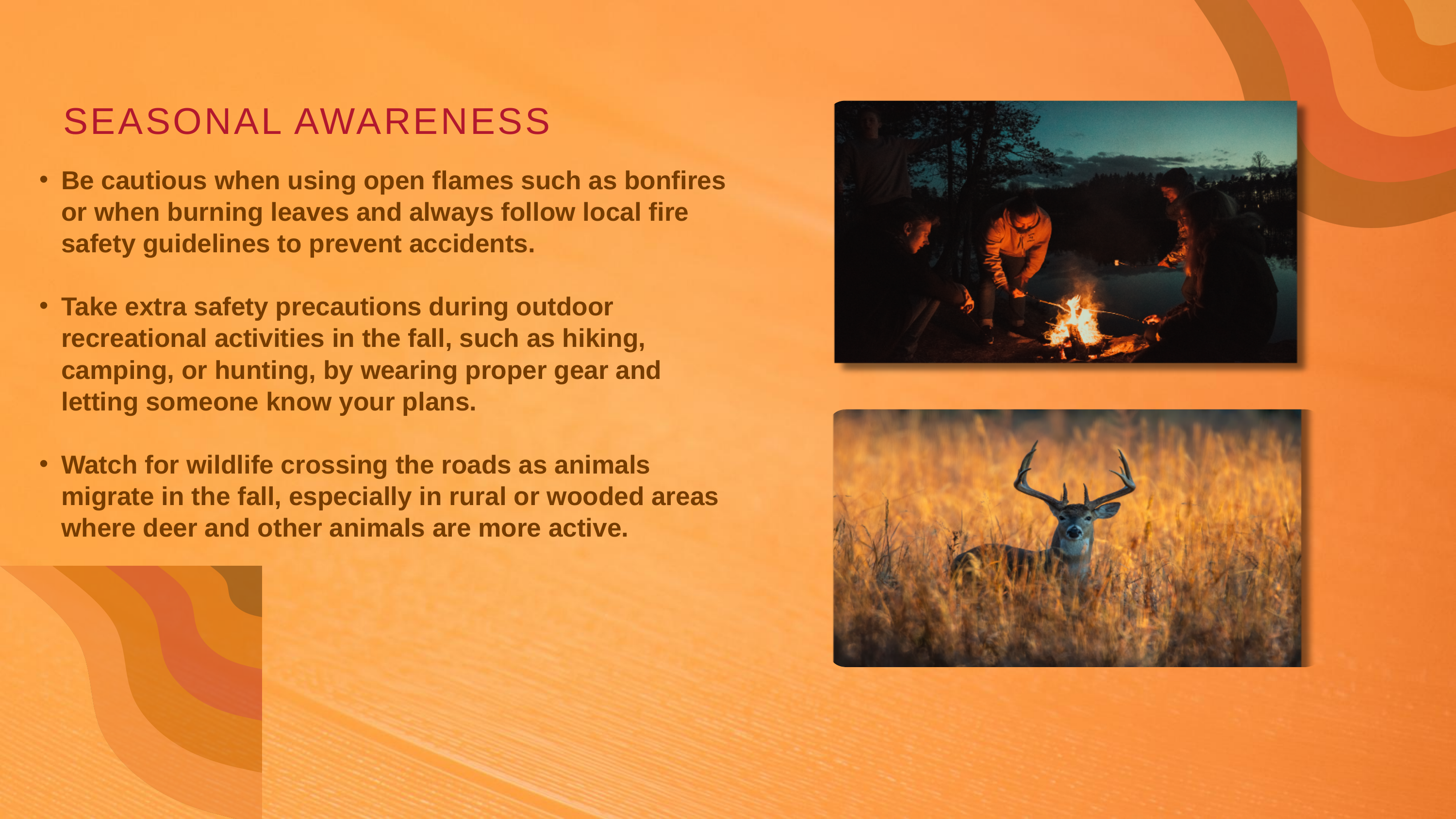

SEASONAL AWARENESS

Be cautious when using open flames such as bonfires or when burning leaves and always follow local fire safety guidelines to prevent accidents.

Take extra safety precautions during outdoor recreational activities in the fall, such as hiking, camping, or hunting, by wearing proper gear and letting someone know your plans.

Watch for wildlife crossing the roads as animals migrate in the fall, especially in rural or wooded areas where deer and other animals are more active.